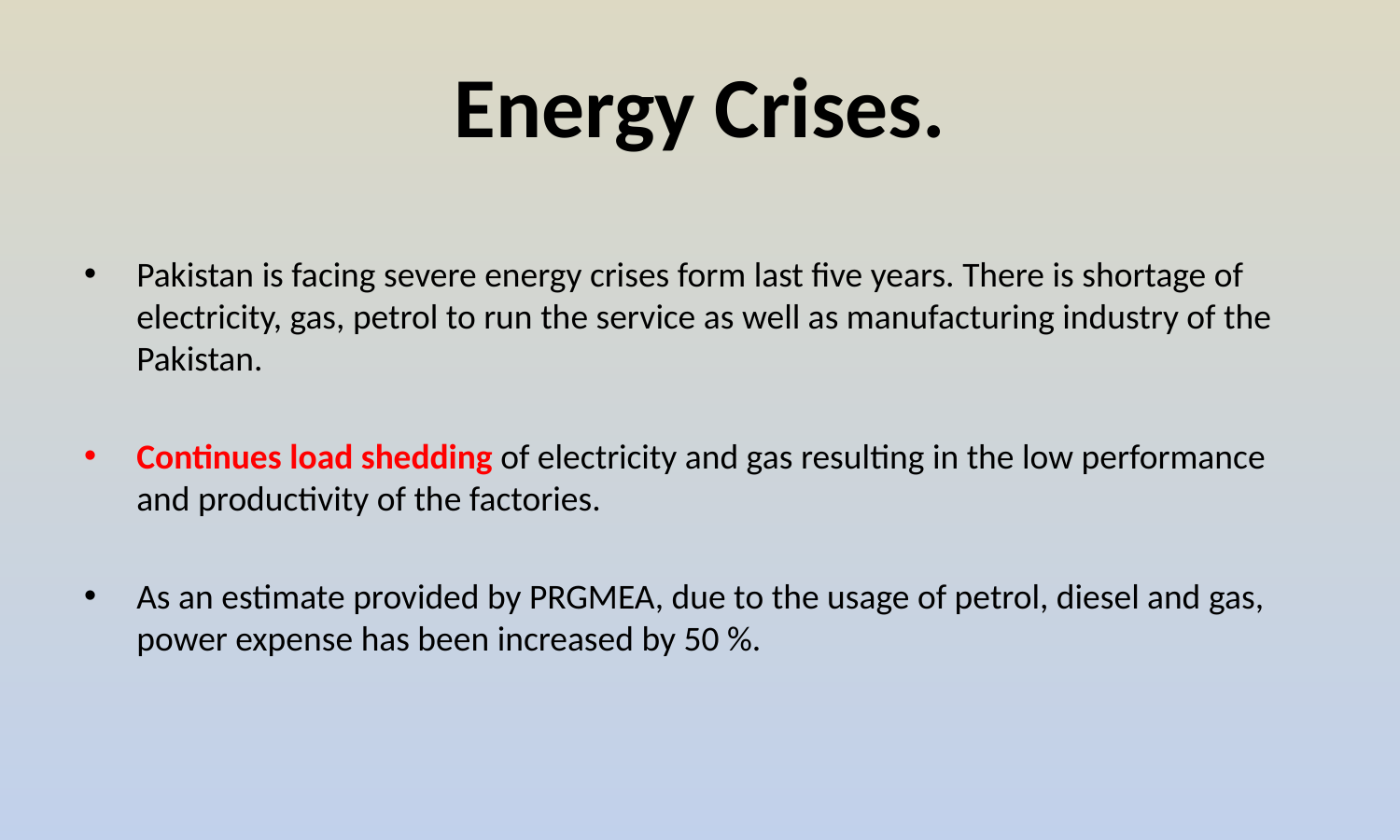

# Energy Crises.

Pakistan is facing severe energy crises form last five years. There is shortage of electricity, gas, petrol to run the service as well as manufacturing industry of the Pakistan.

Continues load shedding of electricity and gas resulting in the low performance and productivity of the factories.

As an estimate provided by PRGMEA, due to the usage of petrol, diesel and gas, power expense has been increased by 50 %.